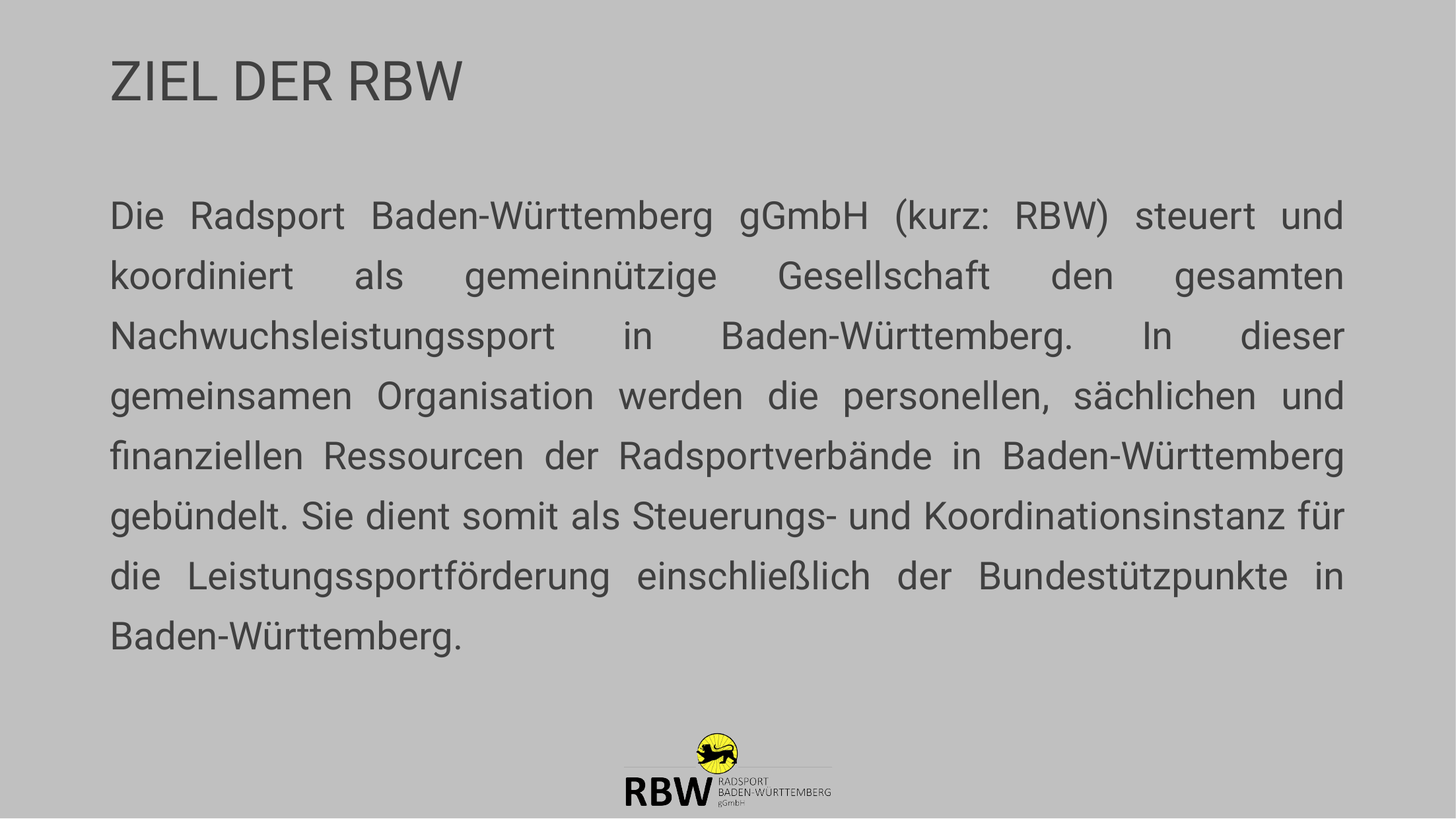

# Ziel der RBW
Die Radsport Baden-Württemberg gGmbH (kurz: RBW) steuert und koordiniert als gemeinnützige Gesellschaft den gesamten Nachwuchsleistungssport in Baden-Württemberg. In dieser gemeinsamen Organisation werden die personellen, sächlichen und finanziellen Ressourcen der Radsportverbände in Baden-Württemberg gebündelt. Sie dient somit als Steuerungs- und Koordinationsinstanz für die Leistungssportförderung einschließlich der Bundestützpunkte in Baden-Württemberg.